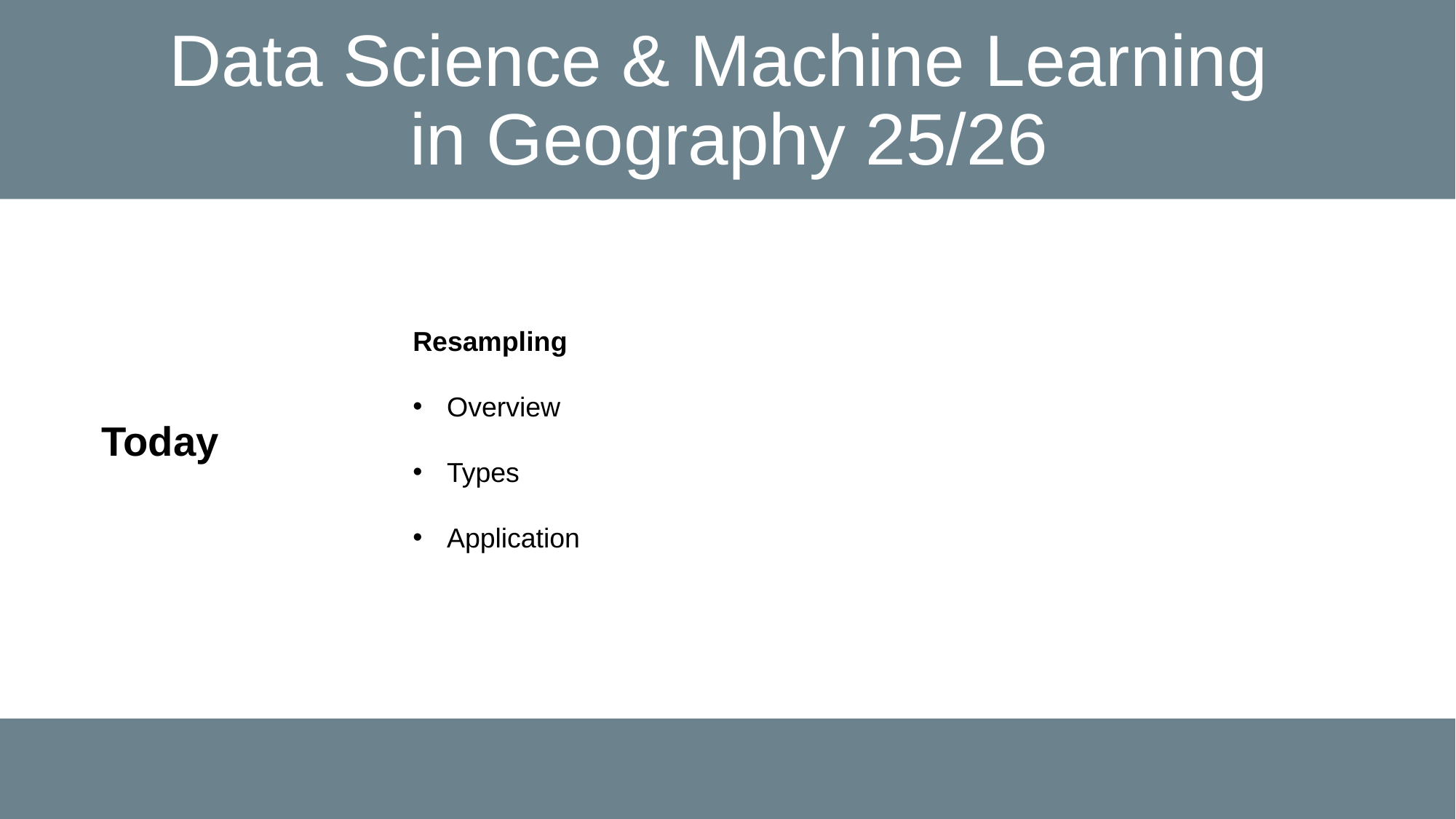

# Data Science & Machine Learning in Geography 25/26
Resampling
Overview
Types
Application
Today